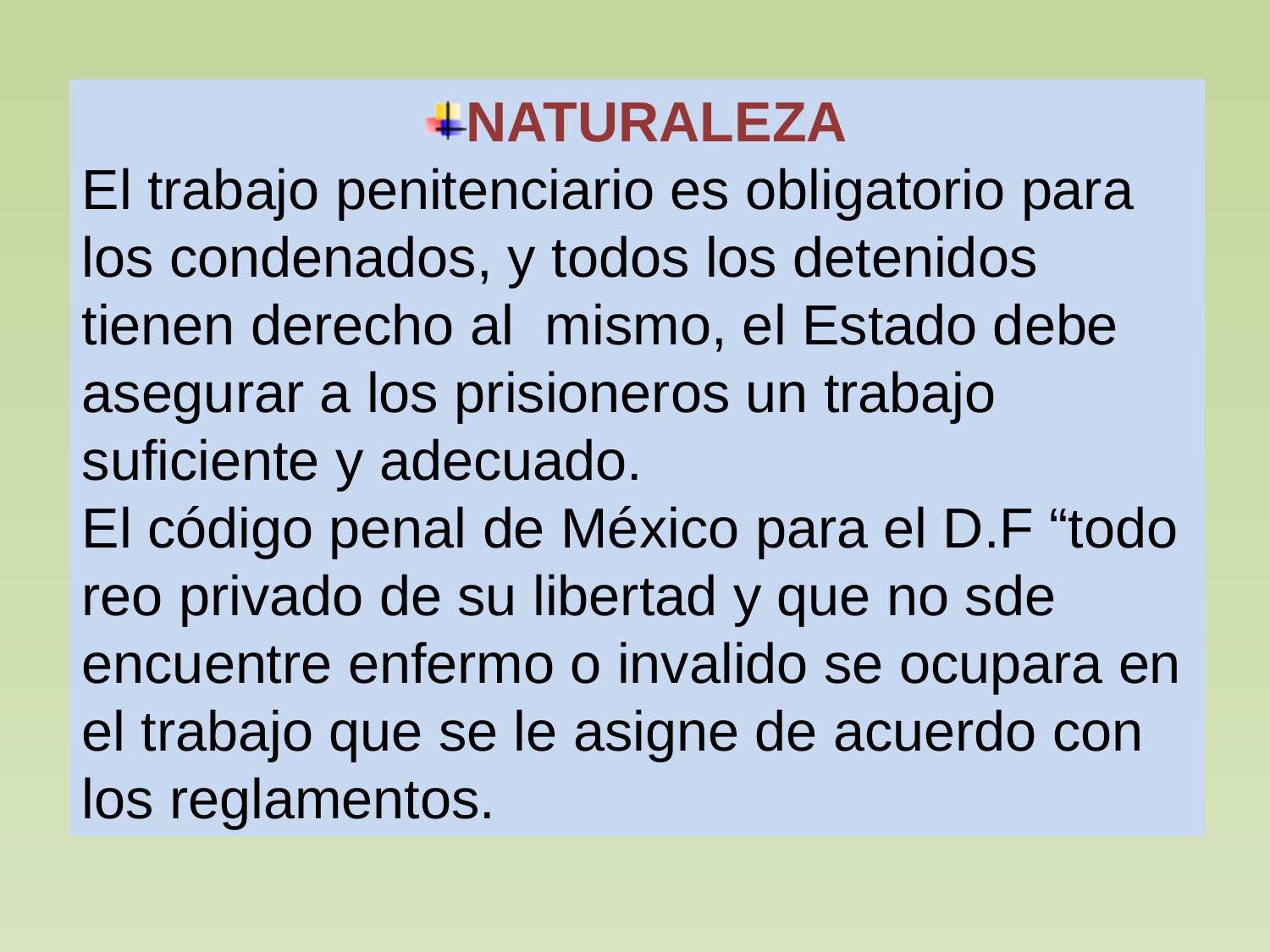

NATURALEZA
El trabajo penitenciario es obligatorio para los condenados, y todos los detenidos tienen derecho al  mismo, el Estado debe asegurar a los prisioneros un trabajo suficiente y adecuado.
El código penal de México para el D.F “todo reo privado de su libertad y que no sde encuentre enfermo o invalido se ocupara en el trabajo que se le asigne de acuerdo con los reglamentos.